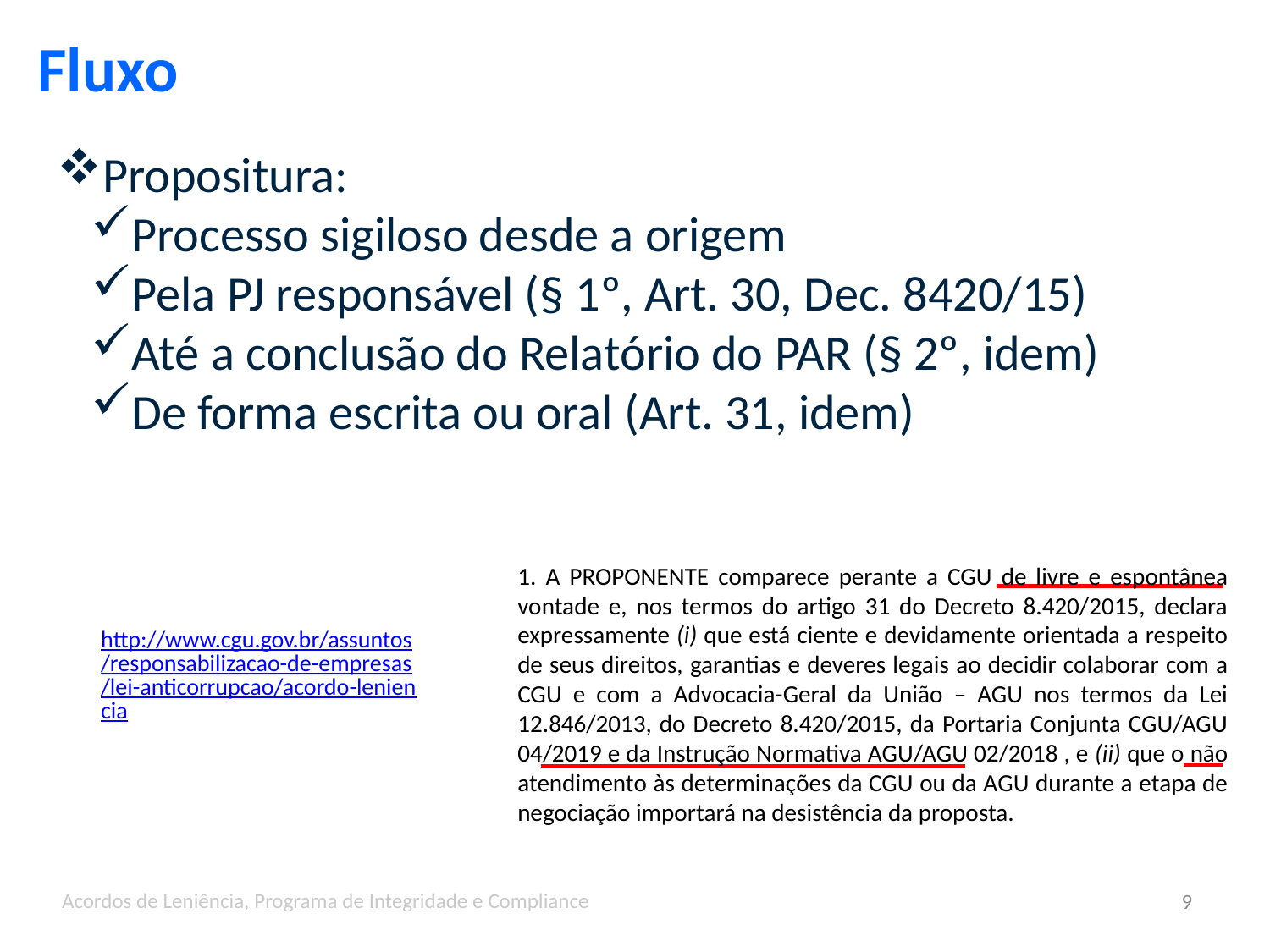

Fluxo
Propositura:
Processo sigiloso desde a origem
Pela PJ responsável (§ 1º, Art. 30, Dec. 8420/15)
Até a conclusão do Relatório do PAR (§ 2º, idem)
De forma escrita ou oral (Art. 31, idem)
1. A PROPONENTE comparece perante a CGU de livre e espontânea vontade e, nos termos do artigo 31 do Decreto 8.420/2015, declara expressamente (i) que está ciente e devidamente orientada a respeito de seus direitos, garantias e deveres legais ao decidir colaborar com a CGU e com a Advocacia-Geral da União – AGU nos termos da Lei 12.846/2013, do Decreto 8.420/2015, da Portaria Conjunta CGU/AGU 04/2019 e da Instrução Normativa AGU/AGU 02/2018 , e (ii) que o não atendimento às determinações da CGU ou da AGU durante a etapa de negociação importará na desistência da proposta.
http://www.cgu.gov.br/assuntos/responsabilizacao-de-empresas/lei-anticorrupcao/acordo-leniencia
Acordos de Leniência, Programa de Integridade e Compliance
9